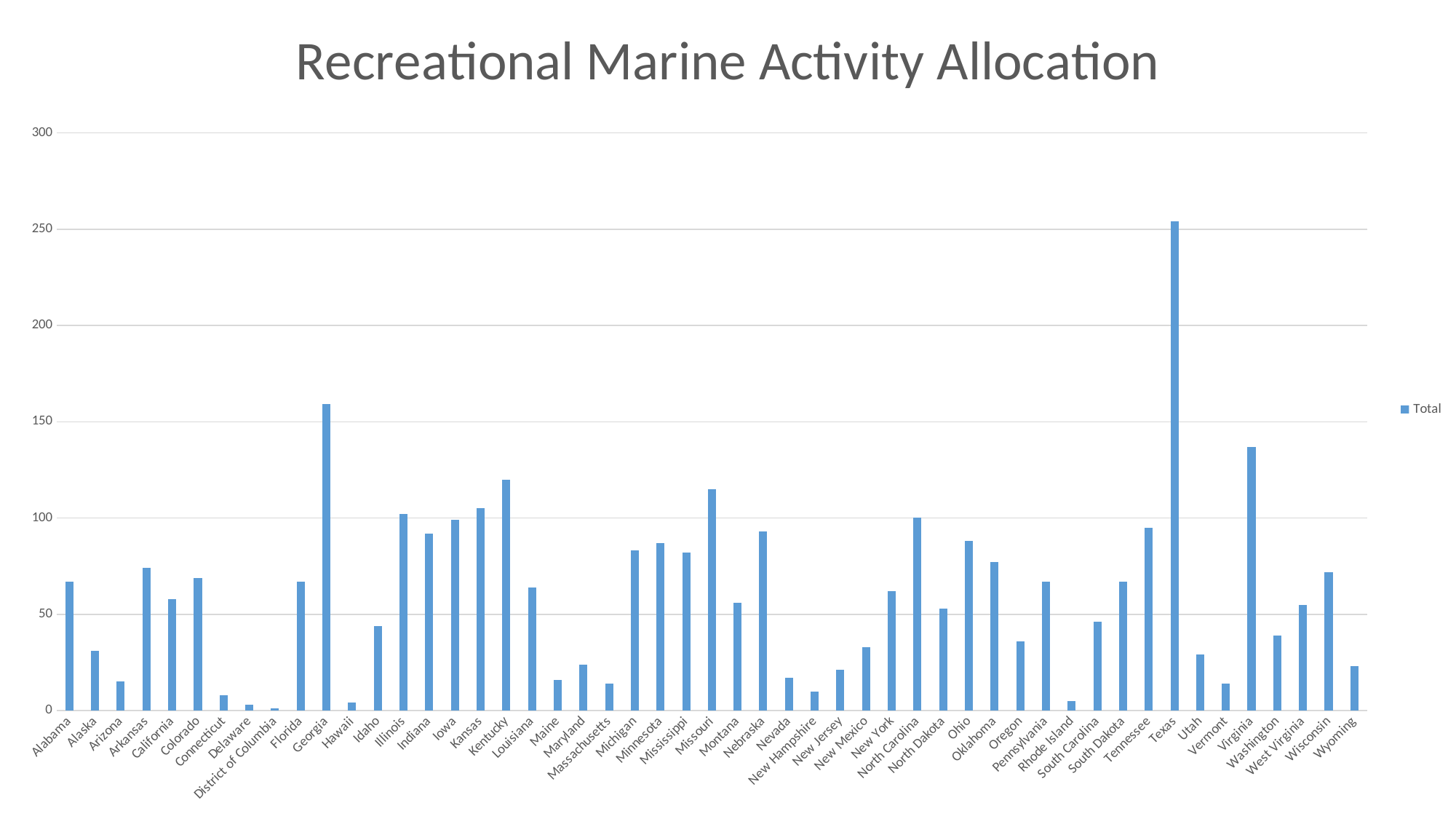

### Chart: Recreational Marine Activity Allocation

| Category | Total |
|---|---|
| Alabama | 67.0 |
| Alaska | 31.0 |
| Arizona | 15.0 |
| Arkansas | 74.0 |
| California | 58.0 |
| Colorado | 69.0 |
| Connecticut | 8.0 |
| Delaware | 3.0 |
| District of Columbia | 1.0 |
| Florida | 67.0 |
| Georgia | 159.0 |
| Hawaii | 4.0 |
| Idaho | 44.0 |
| Illinois | 102.0 |
| Indiana | 92.0 |
| Iowa | 99.0 |
| Kansas | 105.0 |
| Kentucky | 120.0 |
| Louisiana | 64.0 |
| Maine | 16.0 |
| Maryland | 24.0 |
| Massachusetts | 14.0 |
| Michigan | 83.0 |
| Minnesota | 87.0 |
| Mississippi | 82.0 |
| Missouri | 115.0 |
| Montana | 56.0 |
| Nebraska | 93.0 |
| Nevada | 17.0 |
| New Hampshire | 10.0 |
| New Jersey | 21.0 |
| New Mexico | 33.0 |
| New York | 62.0 |
| North Carolina | 100.0 |
| North Dakota | 53.0 |
| Ohio | 88.0 |
| Oklahoma | 77.0 |
| Oregon | 36.0 |
| Pennsylvania | 67.0 |
| Rhode Island | 5.0 |
| South Carolina | 46.0 |
| South Dakota | 67.0 |
| Tennessee | 95.0 |
| Texas | 254.0 |
| Utah | 29.0 |
| Vermont | 14.0 |
| Virginia | 137.0 |
| Washington | 39.0 |
| West Virginia | 55.0 |
| Wisconsin | 72.0 |
| Wyoming | 23.0 |